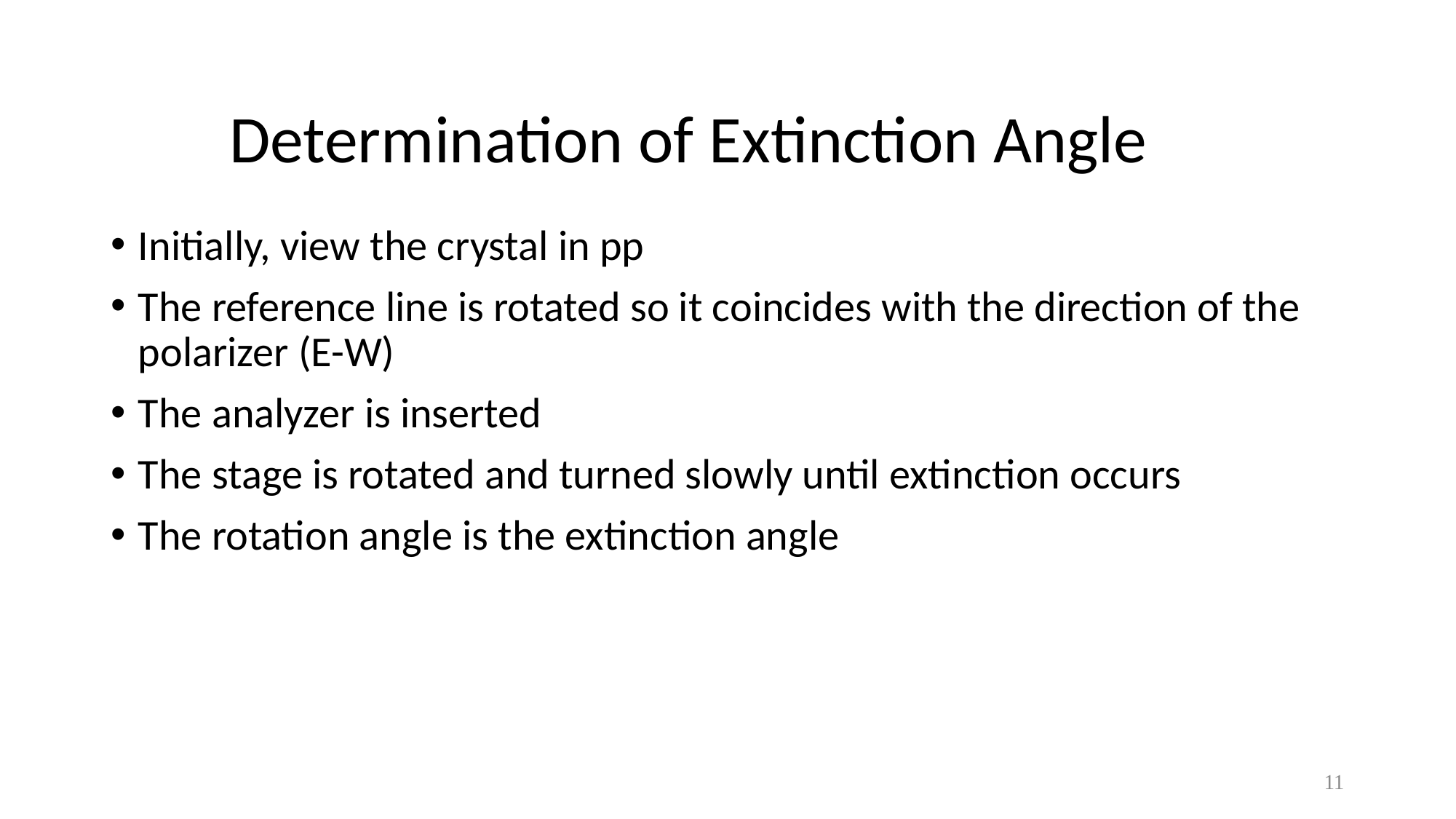

# Determination of Extinction Angle
Initially, view the crystal in pp
The reference line is rotated so it coincides with the direction of the polarizer (E-W)
The analyzer is inserted
The stage is rotated and turned slowly until extinction occurs
The rotation angle is the extinction angle

11